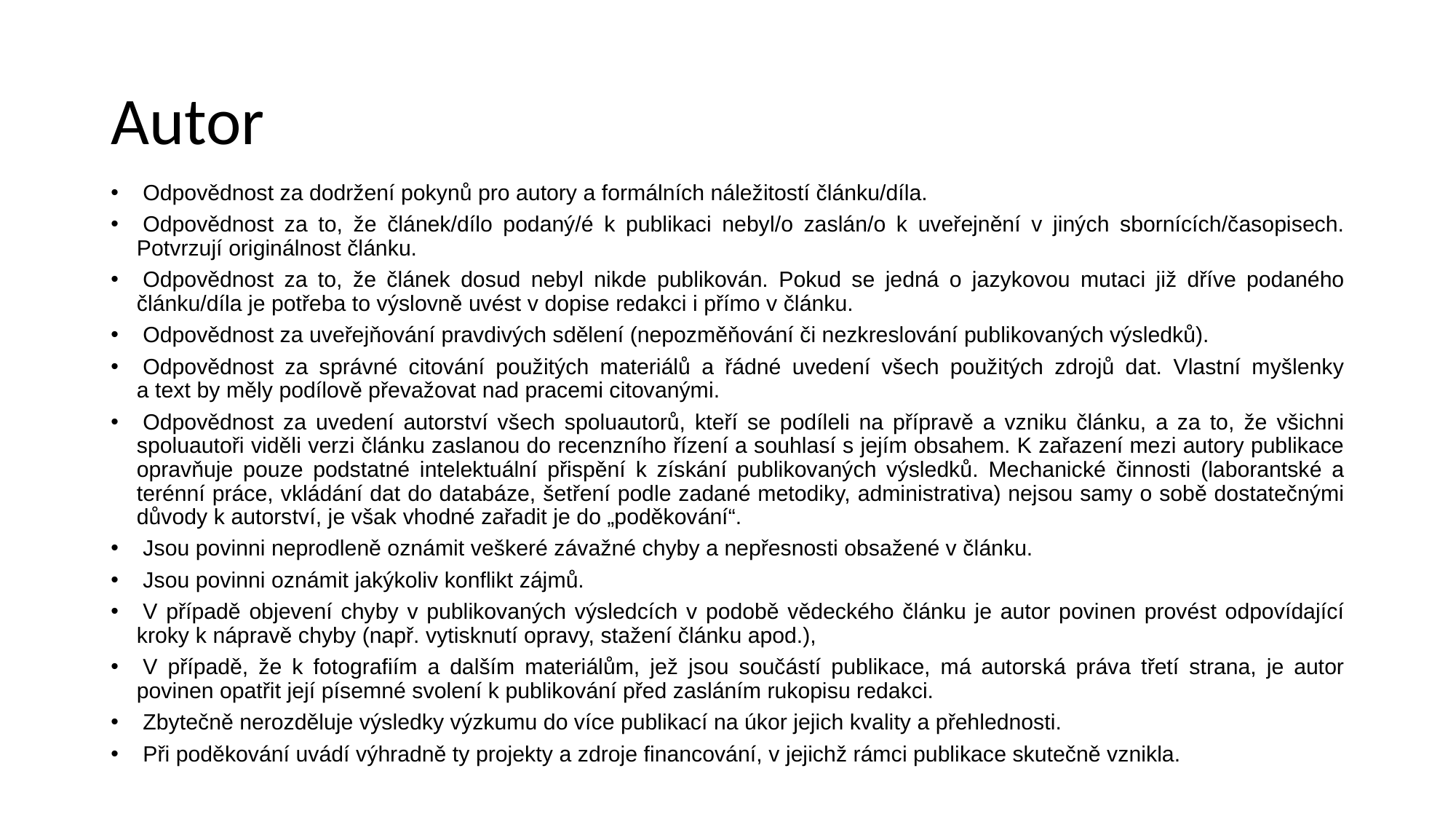

# Autor
 Odpovědnost za dodržení pokynů pro autory a formálních náležitostí článku/díla.
 Odpovědnost za to, že článek/dílo podaný/é k publikaci nebyl/o zaslán/o k uveřejnění v jiných sbornících/časopisech. Potvrzují originálnost článku.
 Odpovědnost za to, že článek dosud nebyl nikde publikován. Pokud se jedná o jazykovou mutaci již dříve podaného článku/díla je potřeba to výslovně uvést v dopise redakci i přímo v článku.
 Odpovědnost za uveřejňování pravdivých sdělení (nepozměňování či nezkreslování publikovaných výsledků).
 Odpovědnost za správné citování použitých materiálů a řádné uvedení všech použitých zdrojů dat. Vlastní myšlenky
a text by měly podílově převažovat nad pracemi citovanými.
 Odpovědnost za uvedení autorství všech spoluautorů, kteří se podíleli na přípravě a vzniku článku, a za to, že všichni spoluautoři viděli verzi článku zaslanou do recenzního řízení a souhlasí s jejím obsahem. K zařazení mezi autory publikace opravňuje pouze podstatné intelektuální přispění k získání publikovaných výsledků. Mechanické činnosti (laborantské a terénní práce, vkládání dat do databáze, šetření podle zadané metodiky, administrativa) nejsou samy o sobě dostatečnými důvody k autorství, je však vhodné zařadit je do „poděkování“.
 Jsou povinni neprodleně oznámit veškeré závažné chyby a nepřesnosti obsažené v článku.
 Jsou povinni oznámit jakýkoliv konflikt zájmů.
 V případě objevení chyby v publikovaných výsledcích v podobě vědeckého článku je autor povinen provést odpovídající kroky k nápravě chyby (např. vytisknutí opravy, stažení článku apod.),
 V případě, že k fotografiím a dalším materiálům, jež jsou součástí publikace, má autorská práva třetí strana, je autor povinen opatřit její písemné svolení k publikování před zasláním rukopisu redakci.
 Zbytečně nerozděluje výsledky výzkumu do více publikací na úkor jejich kvality a přehlednosti.
 Při poděkování uvádí výhradně ty projekty a zdroje financování, v jejichž rámci publikace skutečně vznikla.